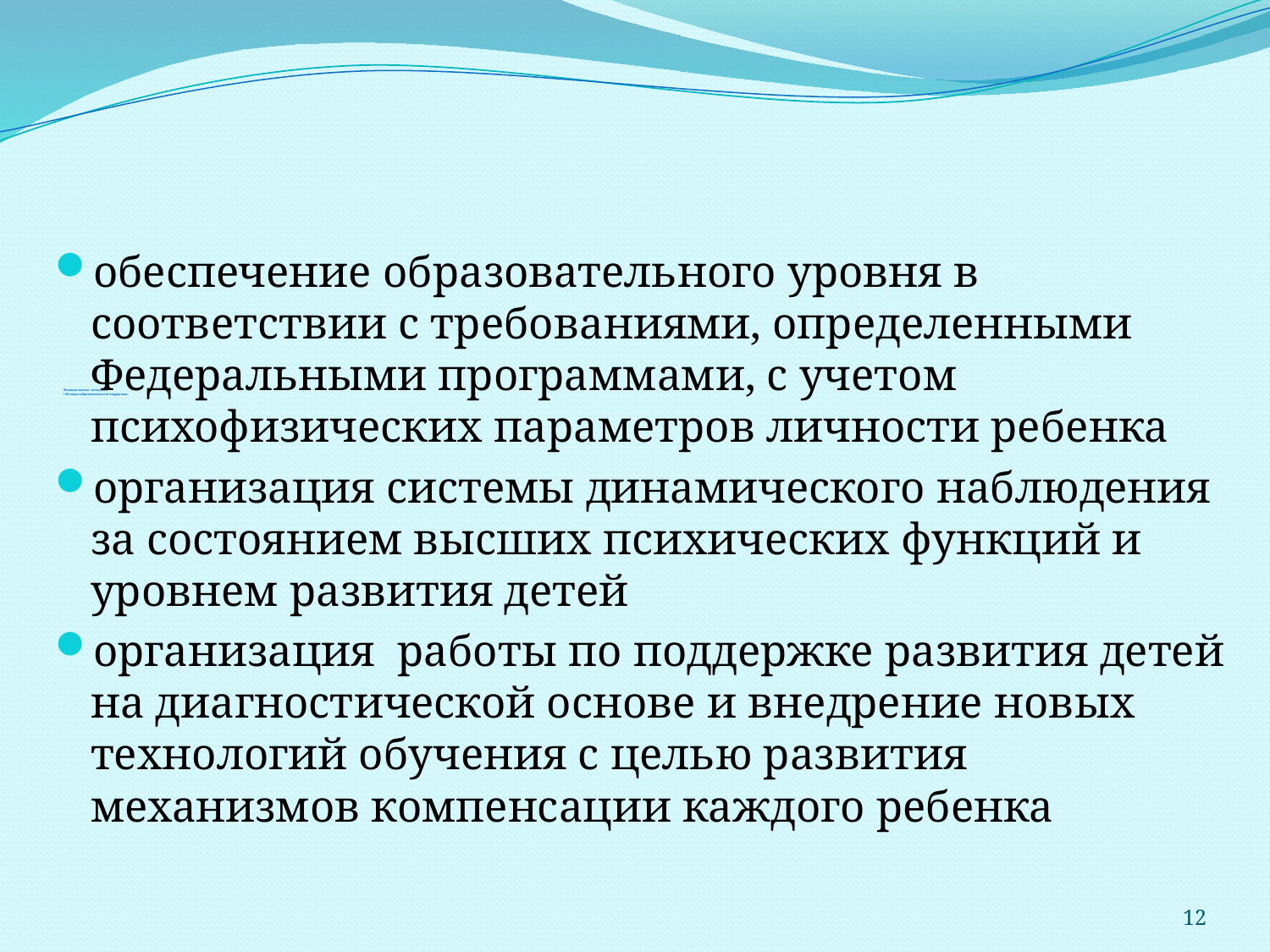

обеспечение образовательного уровня в соответствии с требованиями, определенными Федеральными программами, с учетом психофизических параметров личности ребенка
организация системы динамического наблюдения за состоянием высших психических функций и уровнем развития детей
организация  работы по поддержке развития детей на диагностической основе и внедрение новых технологий обучения с целью развития механизмов компенсации каждого ребенка

# Функции школы –интерната I.Функция образовательной поддержки:
12